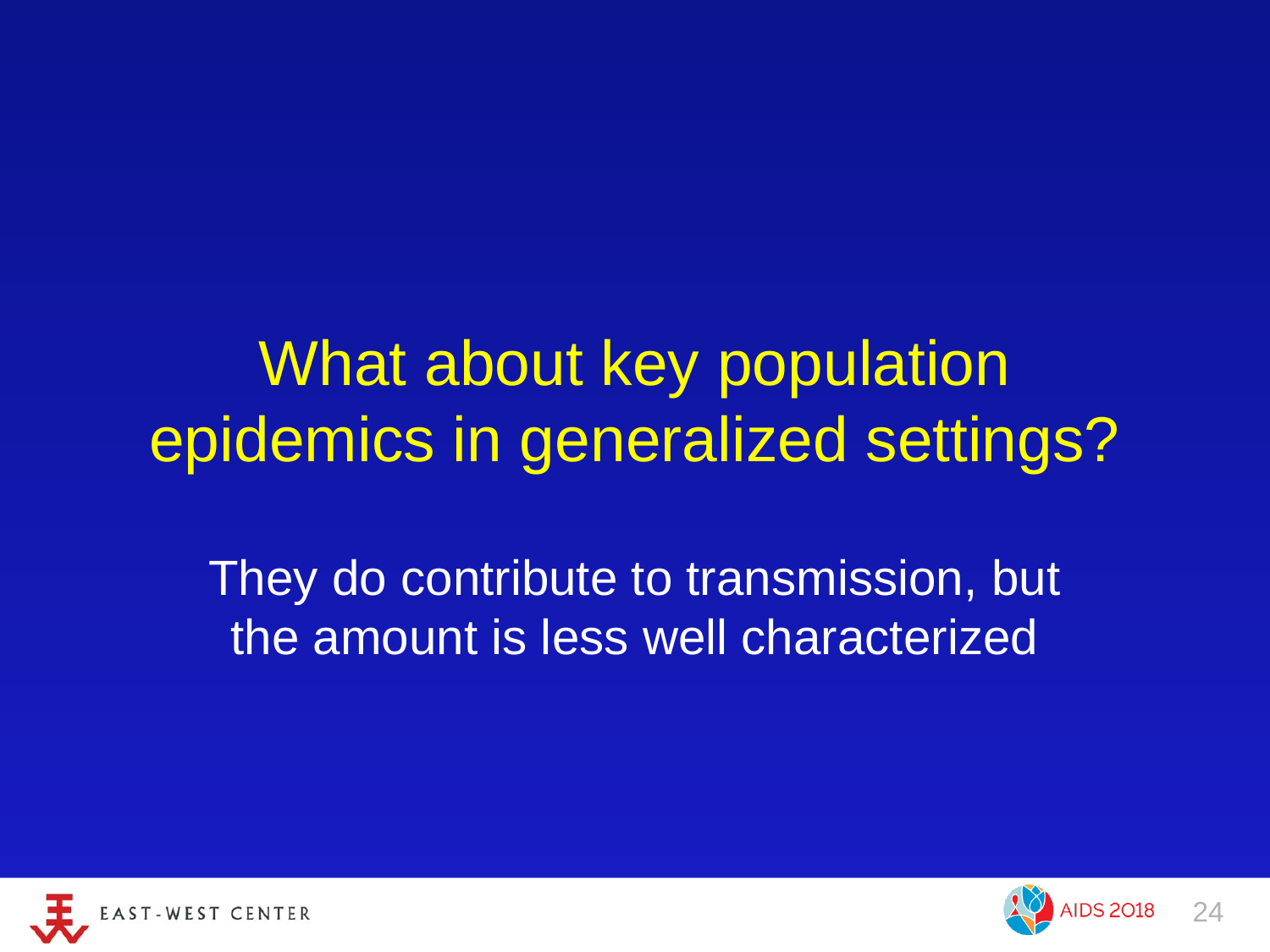

# What about key population epidemics in generalized settings?
They do contribute to transmission, but the amount is less well characterized
24